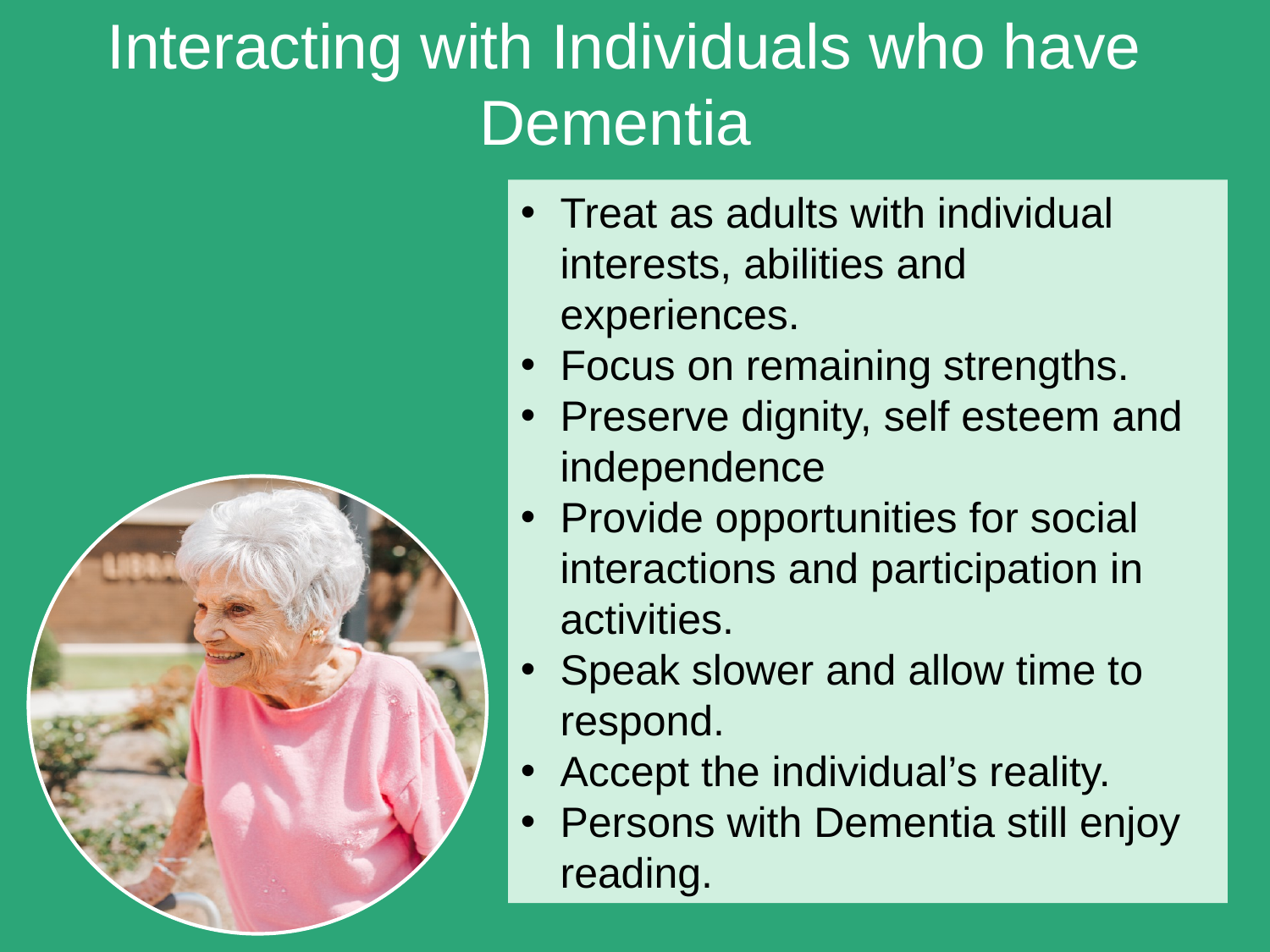

# Interacting with Individuals who have Dementia
Treat as adults with individual interests, abilities and experiences.
Focus on remaining strengths.
Preserve dignity, self esteem and independence
Provide opportunities for social interactions and participation in activities.
Speak slower and allow time to respond.
Accept the individual’s reality.
Persons with Dementia still enjoy reading.